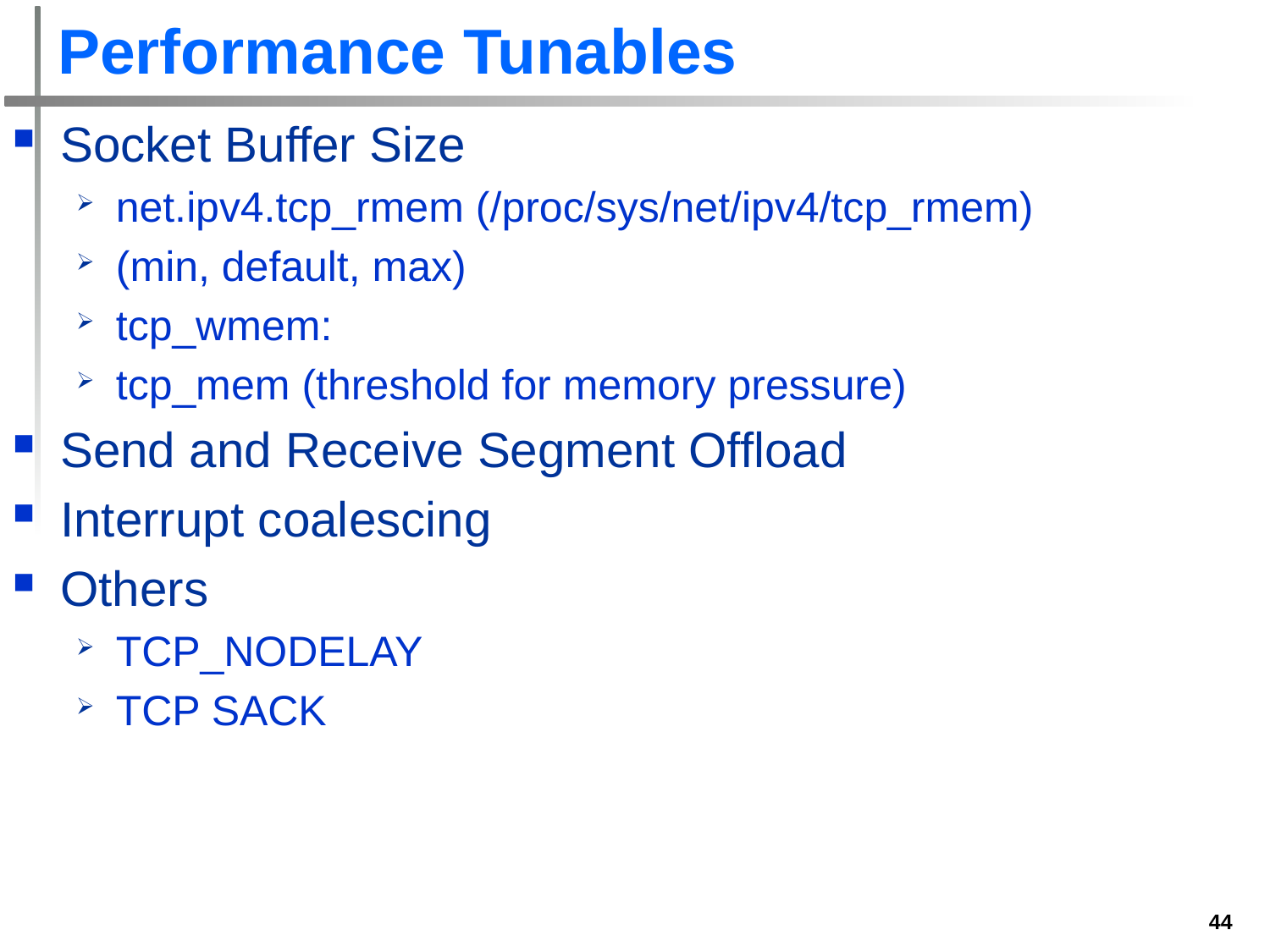

# Performance Tunables
Socket Buffer Size
net.ipv4.tcp_rmem (/proc/sys/net/ipv4/tcp_rmem)
(min, default, max)
tcp_wmem:
tcp_mem (threshold for memory pressure)
Send and Receive Segment Offload
Interrupt coalescing
Others
TCP_NODELAY
TCP SACK